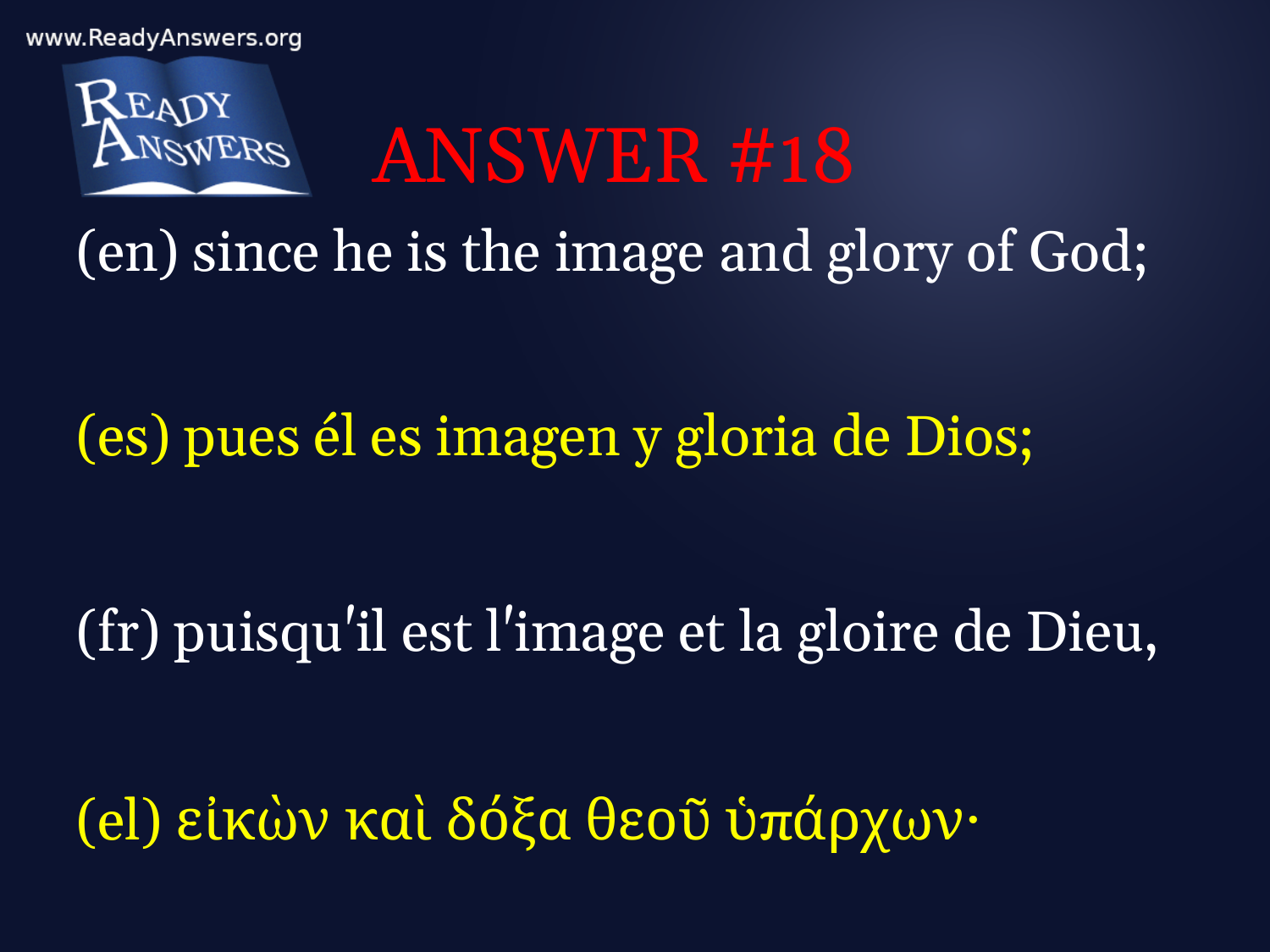

# ANSWER #18
(en) since he is the image and glory of God;
(es) pues él es imagen y gloria de Dios;
(fr) puisqu'il est l'image et la gloire de Dieu,
(el) εἰκὼν καὶ δόξα θεοῦ ὑπάρχων·